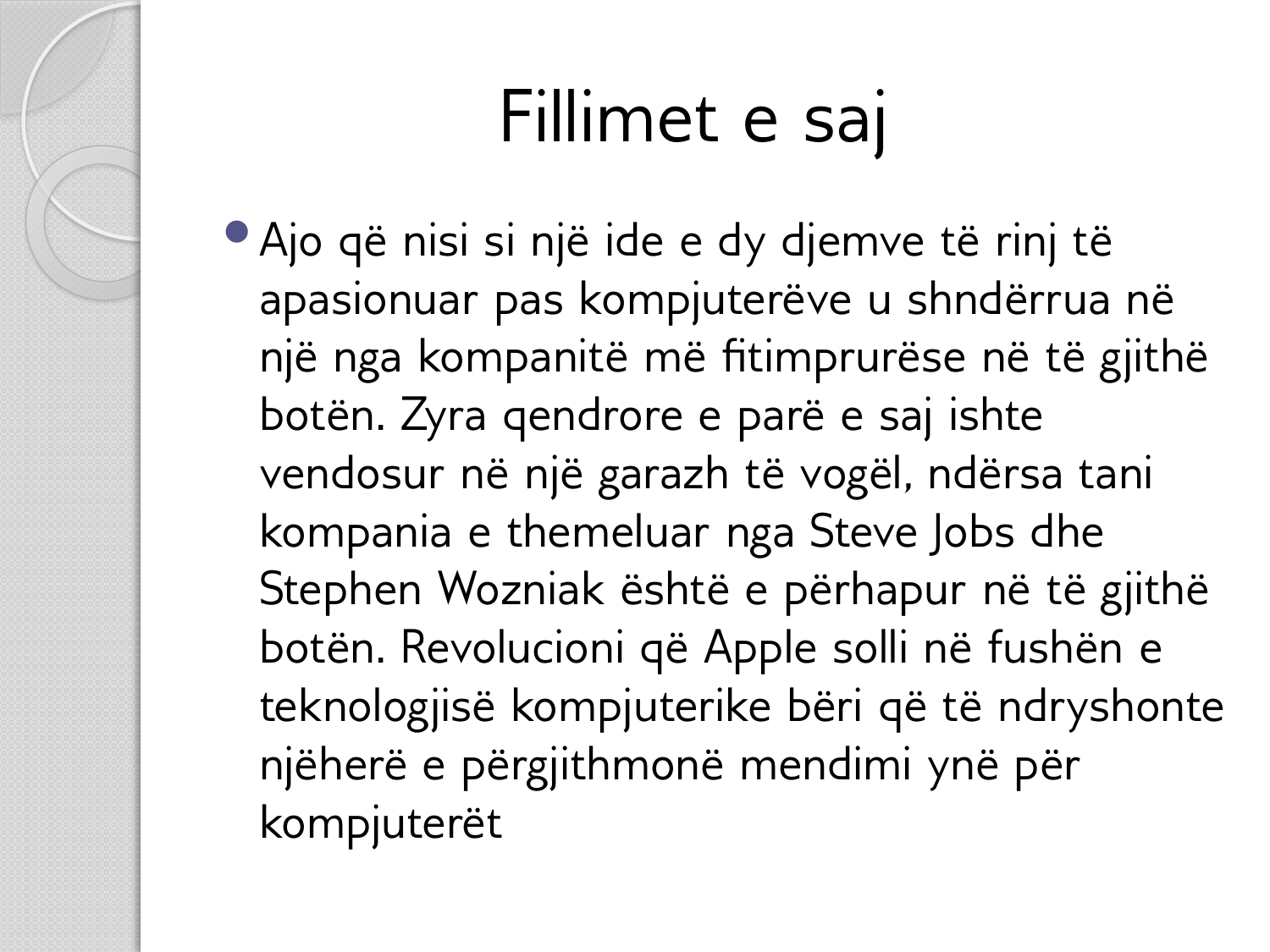

# Fillimet e saj
Ajo që nisi si një ide e dy djemve të rinj të apasionuar pas kompjuterëve u shndërrua në një nga kompanitë më fitimprurëse në të gjithë botën. Zyra qendrore e parë e saj ishte vendosur në një garazh të vogël, ndërsa tani kompania e themeluar nga Steve Jobs dhe Stephen Wozniak është e përhapur në të gjithë botën. Revolucioni që Apple solli në fushën e teknologjisë kompjuterike bëri që të ndryshonte njëherë e përgjithmonë mendimi ynë për kompjuterët